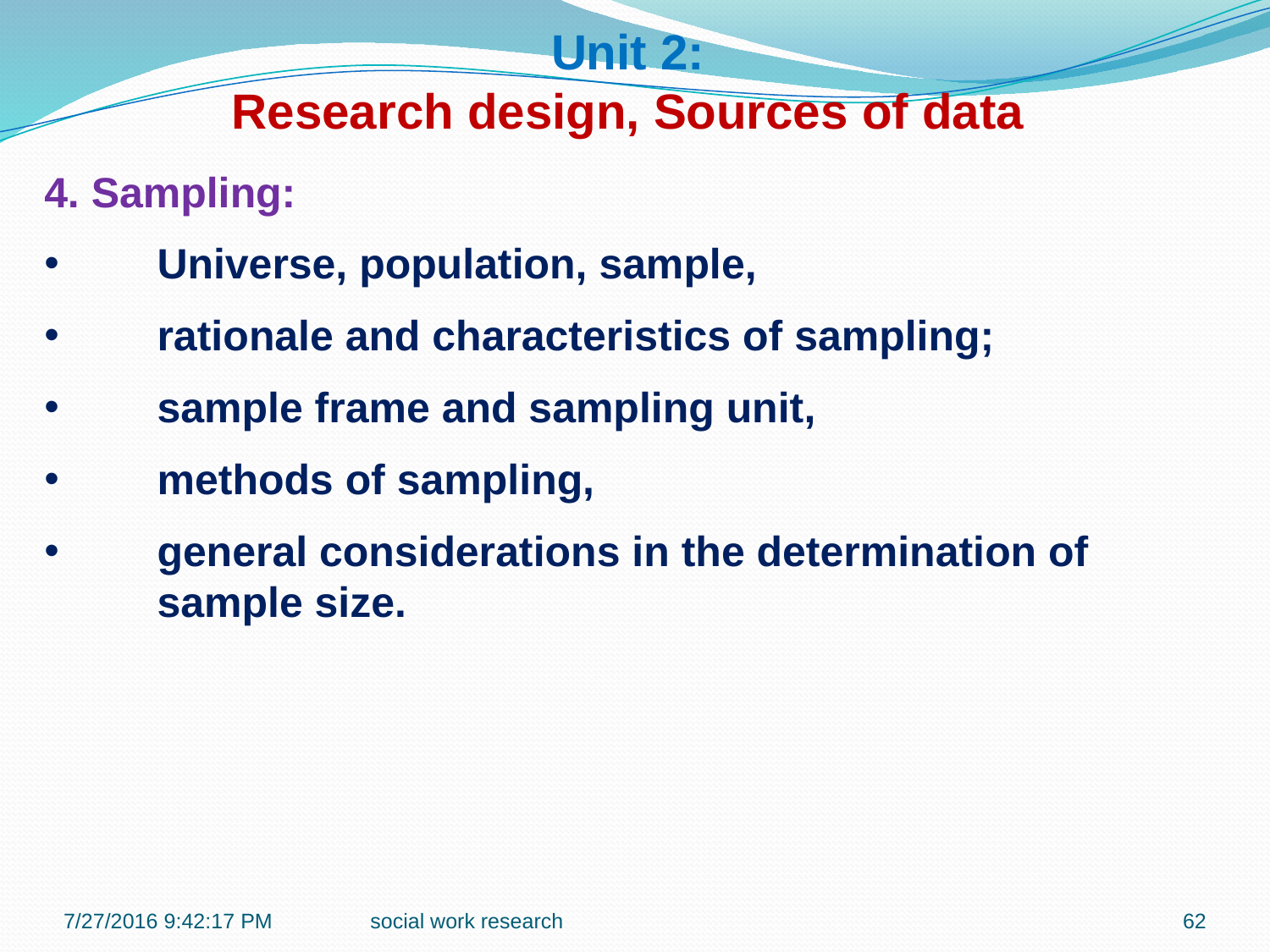

Unit 2:
Research design, Sources of data
4. Sampling:
Universe, population, sample,
rationale and characteristics of sampling;
sample frame and sampling unit,
methods of sampling,
general considerations in the determination of sample size.

7/27/2016 9:42:17 PM
social work research
62